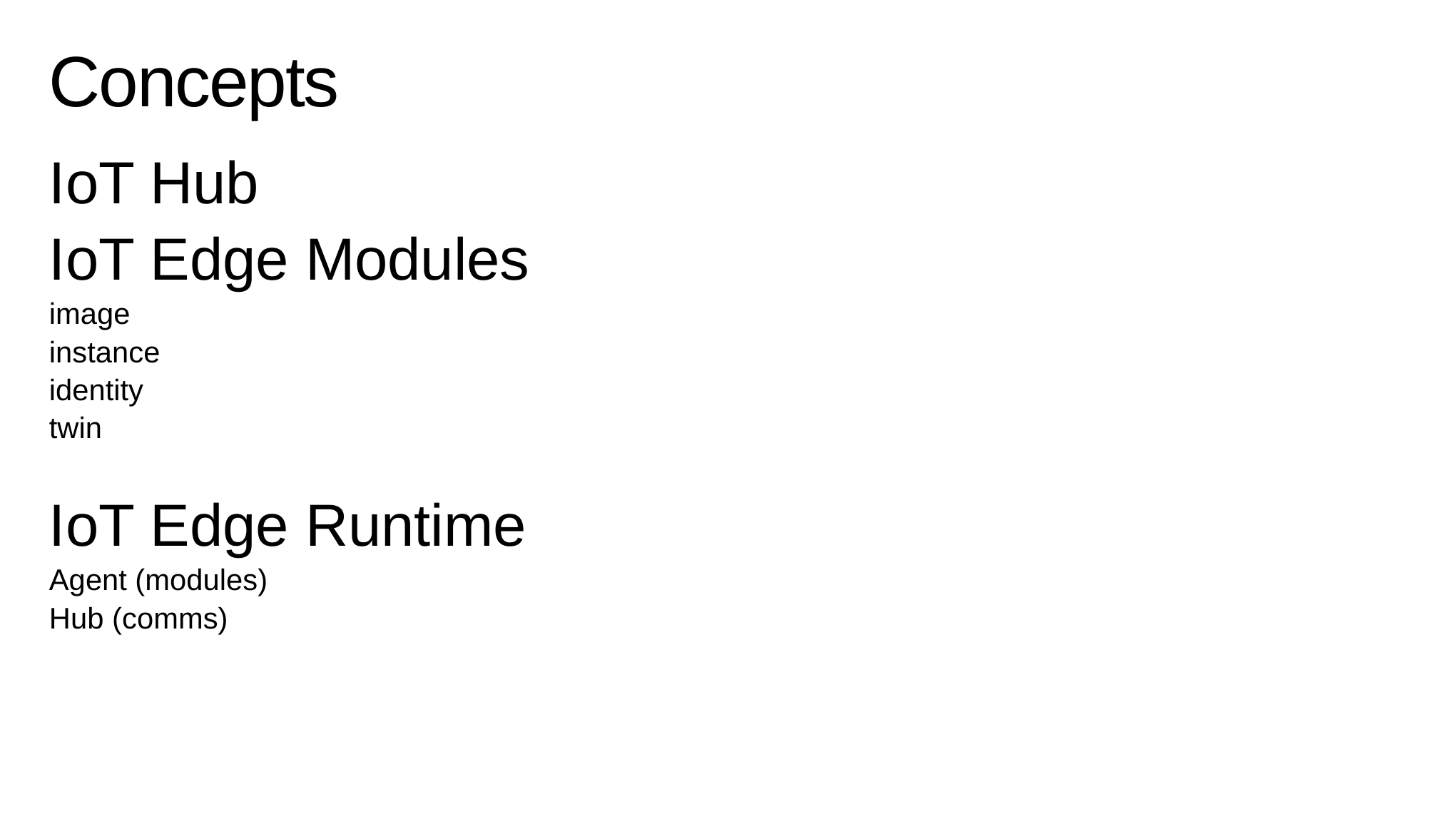

# Concepts
IoT Hub
IoT Edge Modules
image
instance
identity
twin

IoT Edge Runtime
Agent (modules)
Hub (comms)